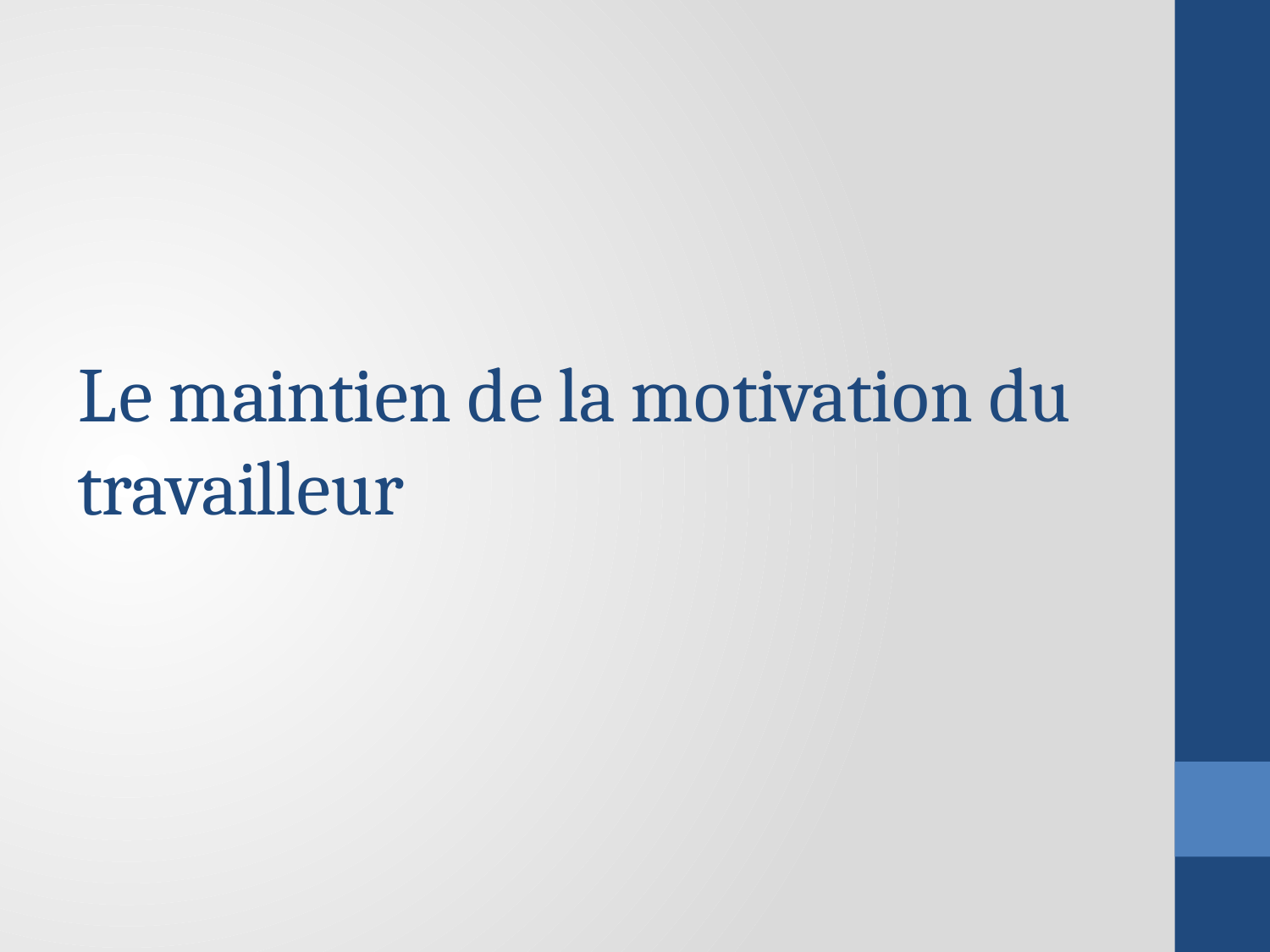

# Le maintien de la motivation du travailleur